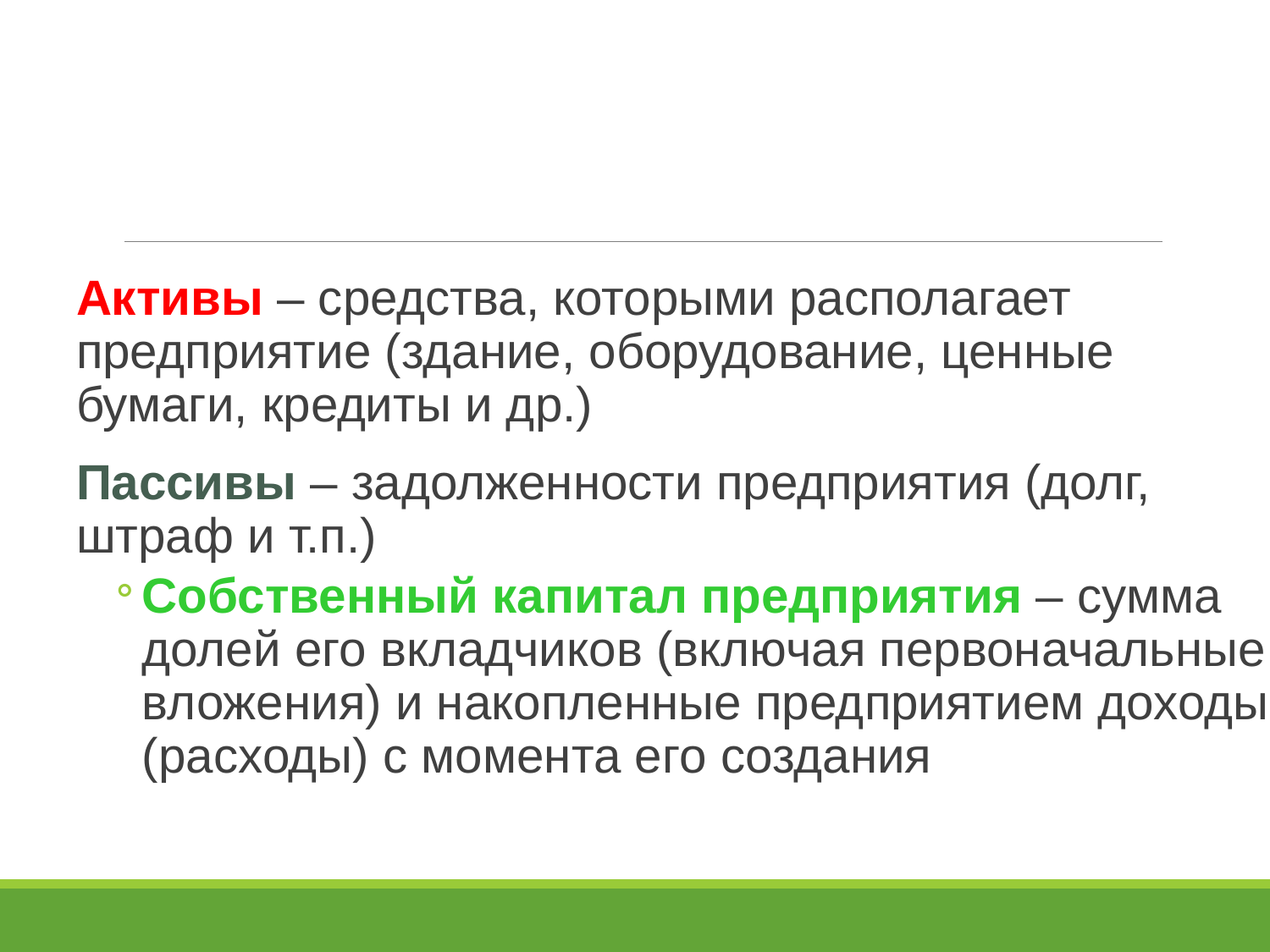

# Структура баланса
Активы – средства, которыми располагает предприятие (здание, оборудование, ценные бумаги, кредиты и др.)
Пассивы – задолженности предприятия (долг, штраф и т.п.)
Собственный капитал предприятия – сумма долей его вкладчиков (включая первоначальные вложения) и накопленные предприятием доходы (расходы) с момента его создания